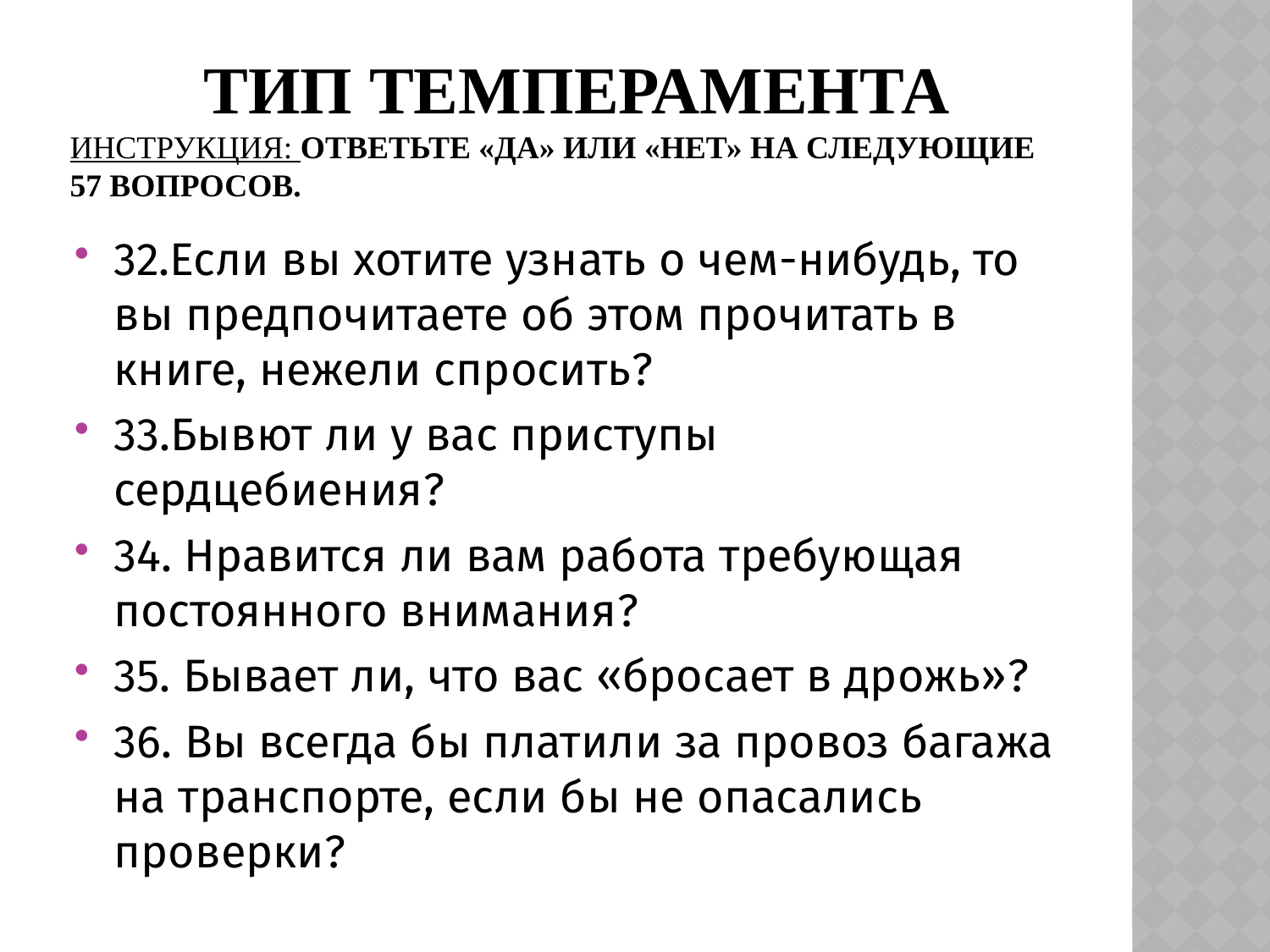

# Тип Темперамента Инструкция: Ответьте «да» или «нет» на следующие 57 вопросов.
32.Если вы хотите узнать о чем-нибудь, то вы предпочитаете об этом прочитать в книге, нежели спросить?
33.Бывют ли у вас приступы сердцебиения?
34. Нравится ли вам работа требующая постоянного внимания?
35. Бывает ли, что вас «бросает в дрожь»?
36. Вы всегда бы платили за провоз багажа на транспорте, если бы не опасались проверки?